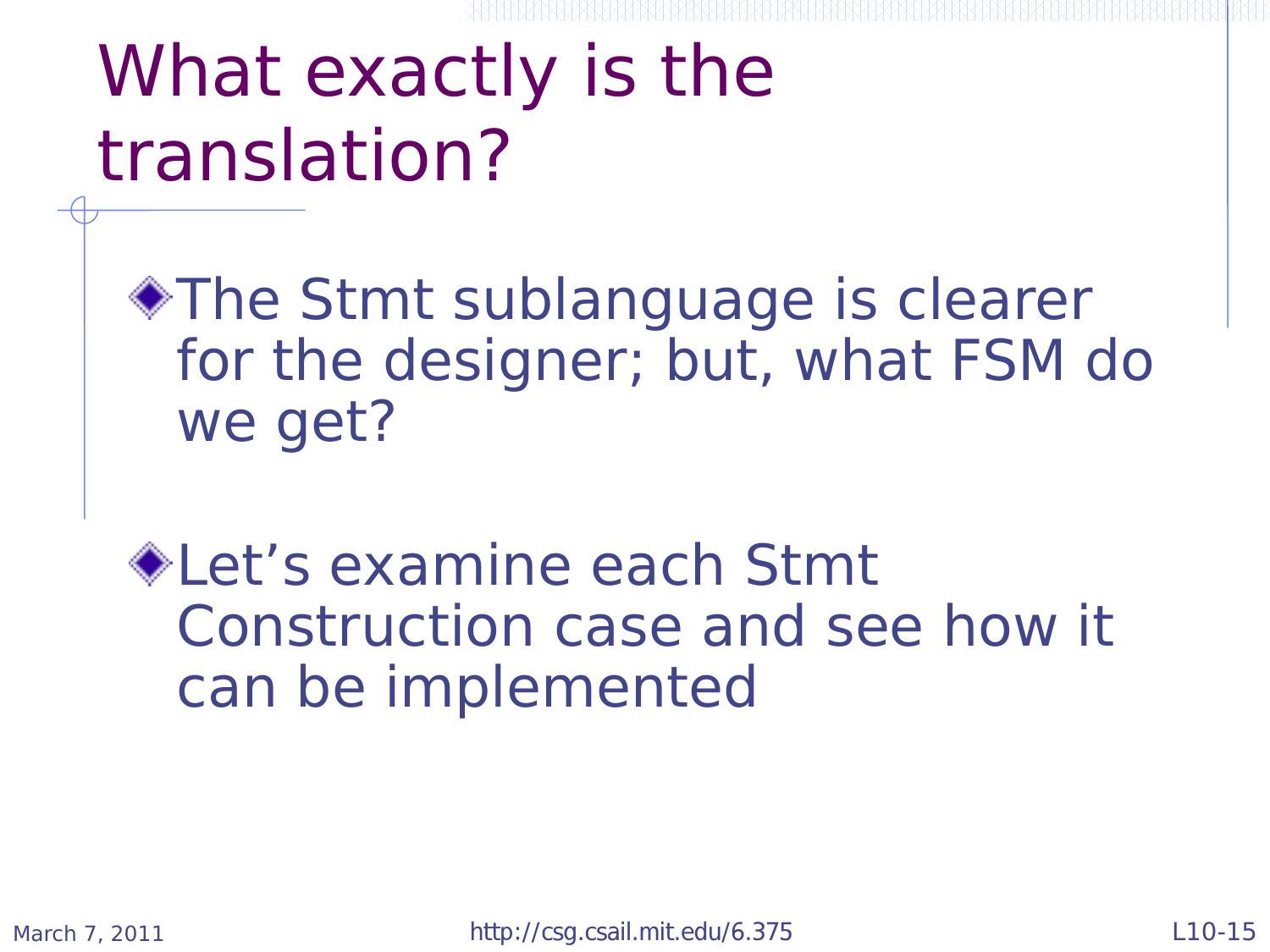

# What exactly is the translation?
The Stmt sublanguage is clearer for the designer; but, what FSM do we get?

Let’s examine each Stmt Construction case and see how it can be implemented
http://csg.csail.mit.edu/6.375
L10-15
March 7, 2011